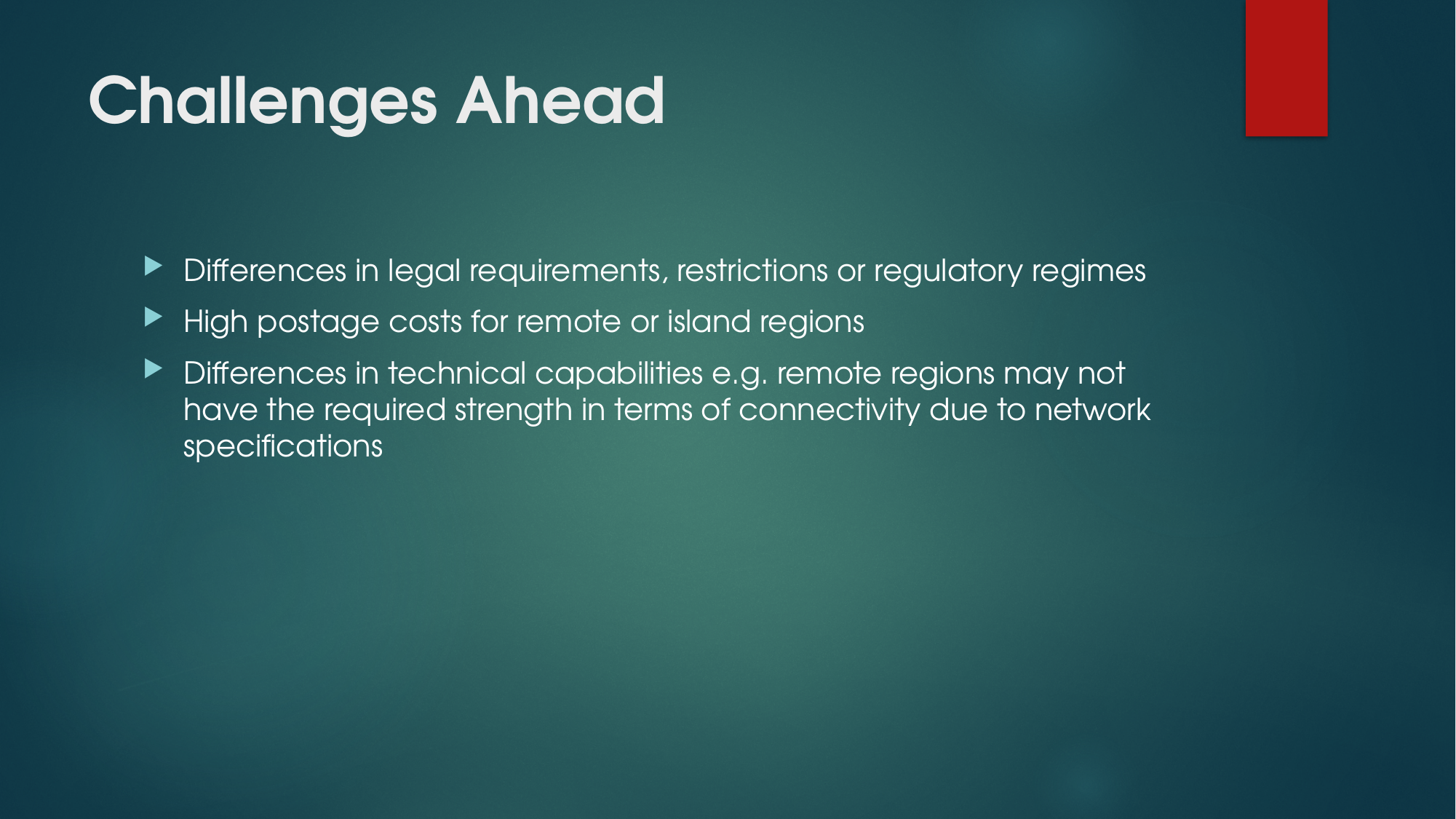

# Challenges Ahead
Differences in legal requirements, restrictions or regulatory regimes
High postage costs for remote or island regions
Differences in technical capabilities e.g. remote regions may not have the required strength in terms of connectivity due to network specifications